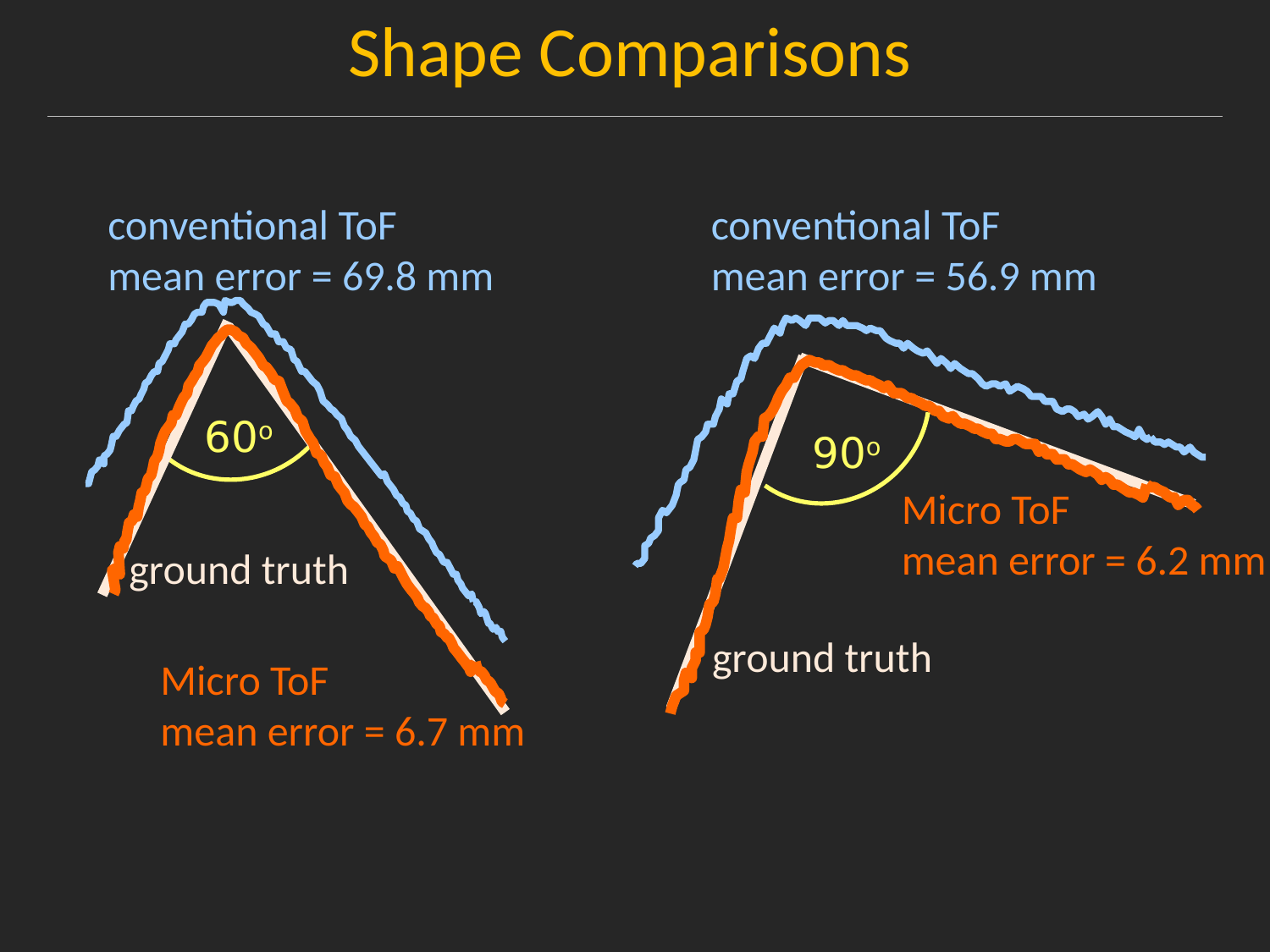

Shape Comparisons
conventional ToF
mean error = 69.8 mm
conventional ToF
mean error = 56.9 mm

60o
90o
Micro ToF
mean error = 6.2 mm
ground truth

ground truth
Micro ToF
mean error = 6.7 mm